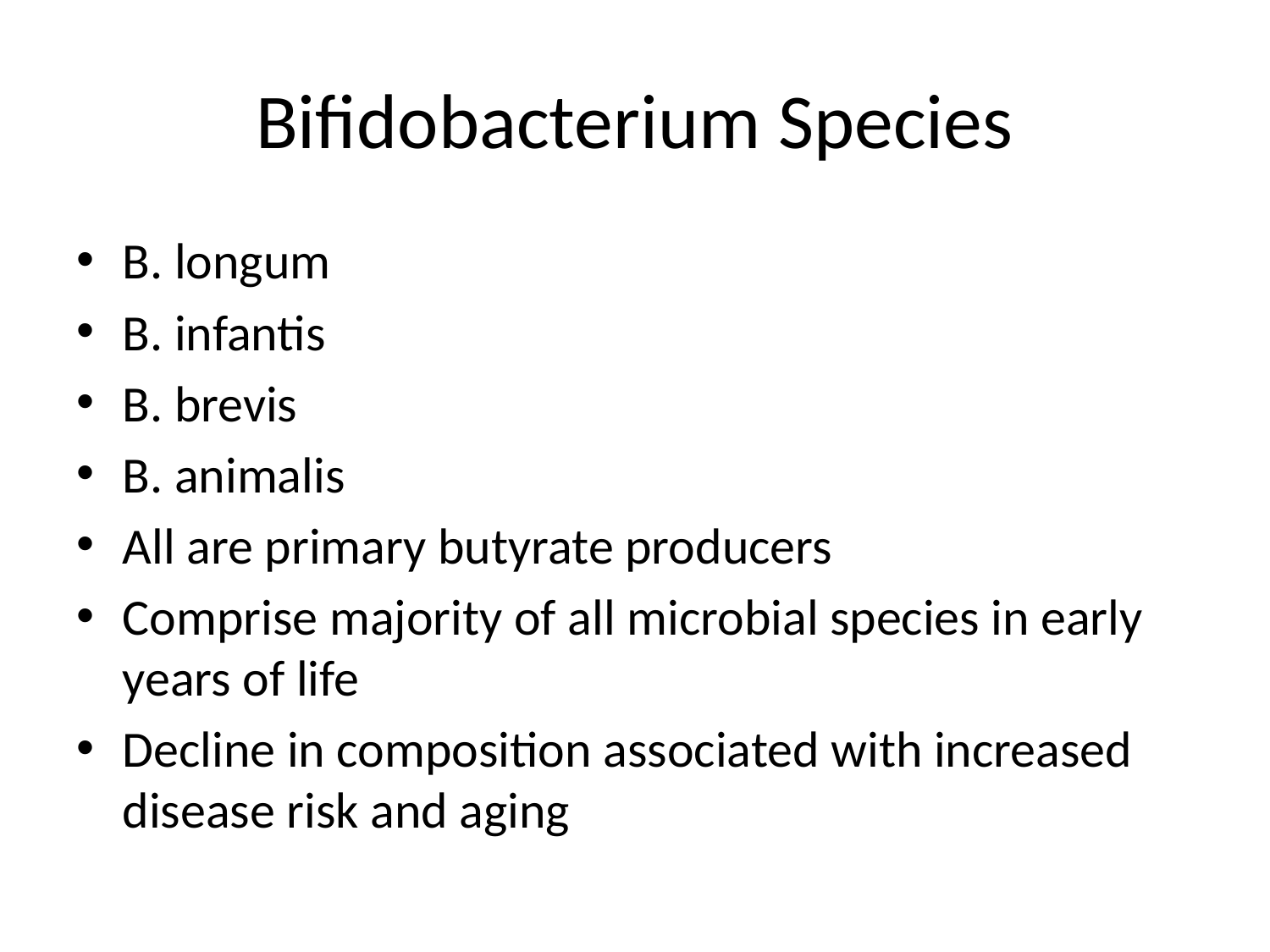

# Bifidobacterium Species
B. longum
B. infantis
B. brevis
B. animalis
All are primary butyrate producers
Comprise majority of all microbial species in early years of life
Decline in composition associated with increased disease risk and aging